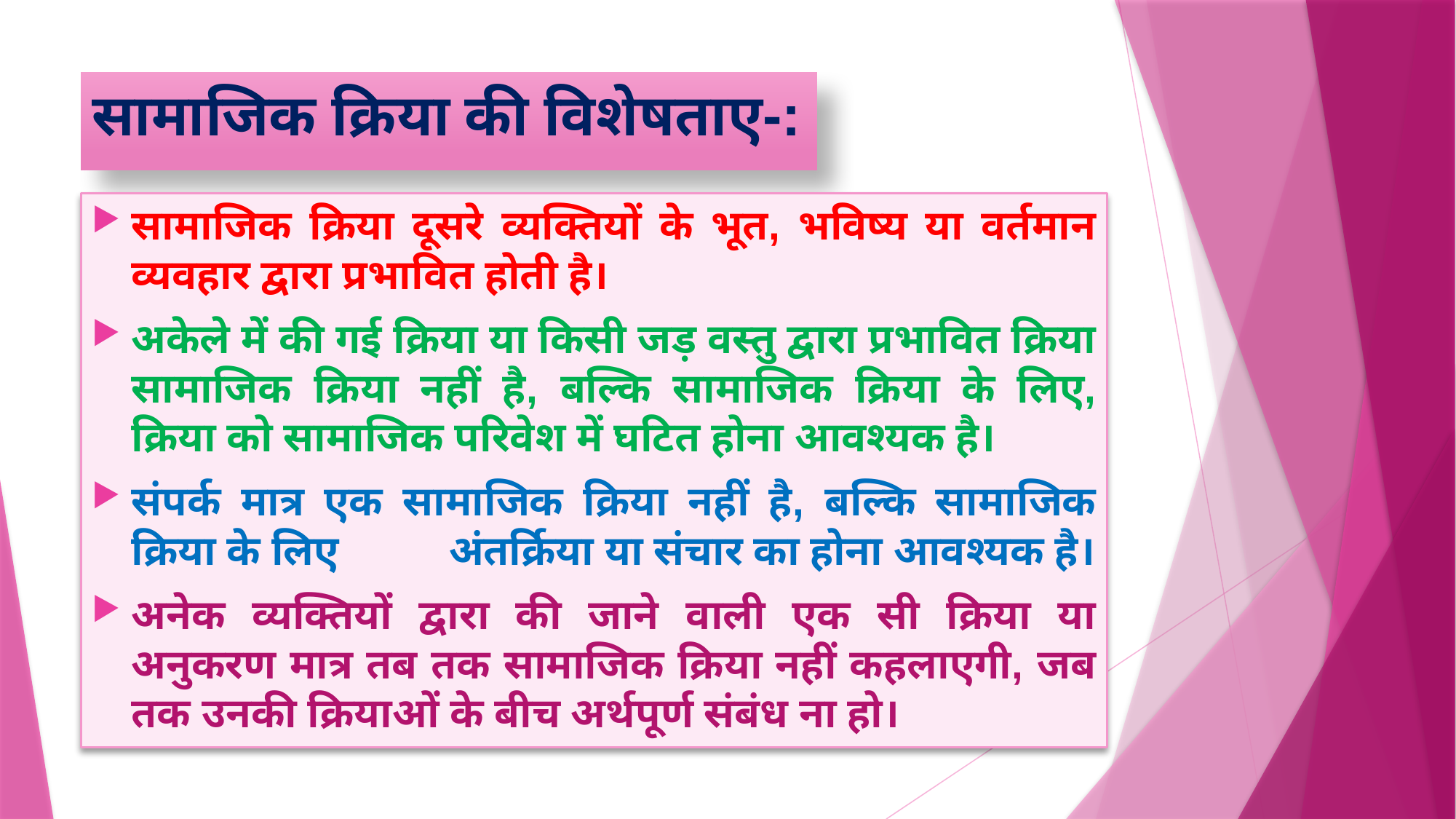

# सामाजिक क्रिया की विशेषताए-:
सामाजिक क्रिया दूसरे व्यक्तियों के भूत, भविष्य या वर्तमान व्यवहार द्वारा प्रभावित होती है।
अकेले में की गई क्रिया या किसी जड़ वस्तु द्वारा प्रभावित क्रिया सामाजिक क्रिया नहीं है, बल्कि सामाजिक क्रिया के लिए, क्रिया को सामाजिक परिवेश में घटित होना आवश्यक है।
संपर्क मात्र एक सामाजिक क्रिया नहीं है, बल्कि सामाजिक क्रिया के लिए 	अंतर्क्रिया या संचार का होना आवश्यक है।
अनेक व्यक्तियों द्वारा की जाने वाली एक सी क्रिया या अनुकरण मात्र तब तक सामाजिक क्रिया नहीं कहलाएगी, जब तक उनकी क्रियाओं के बीच अर्थपूर्ण संबंध ना हो।